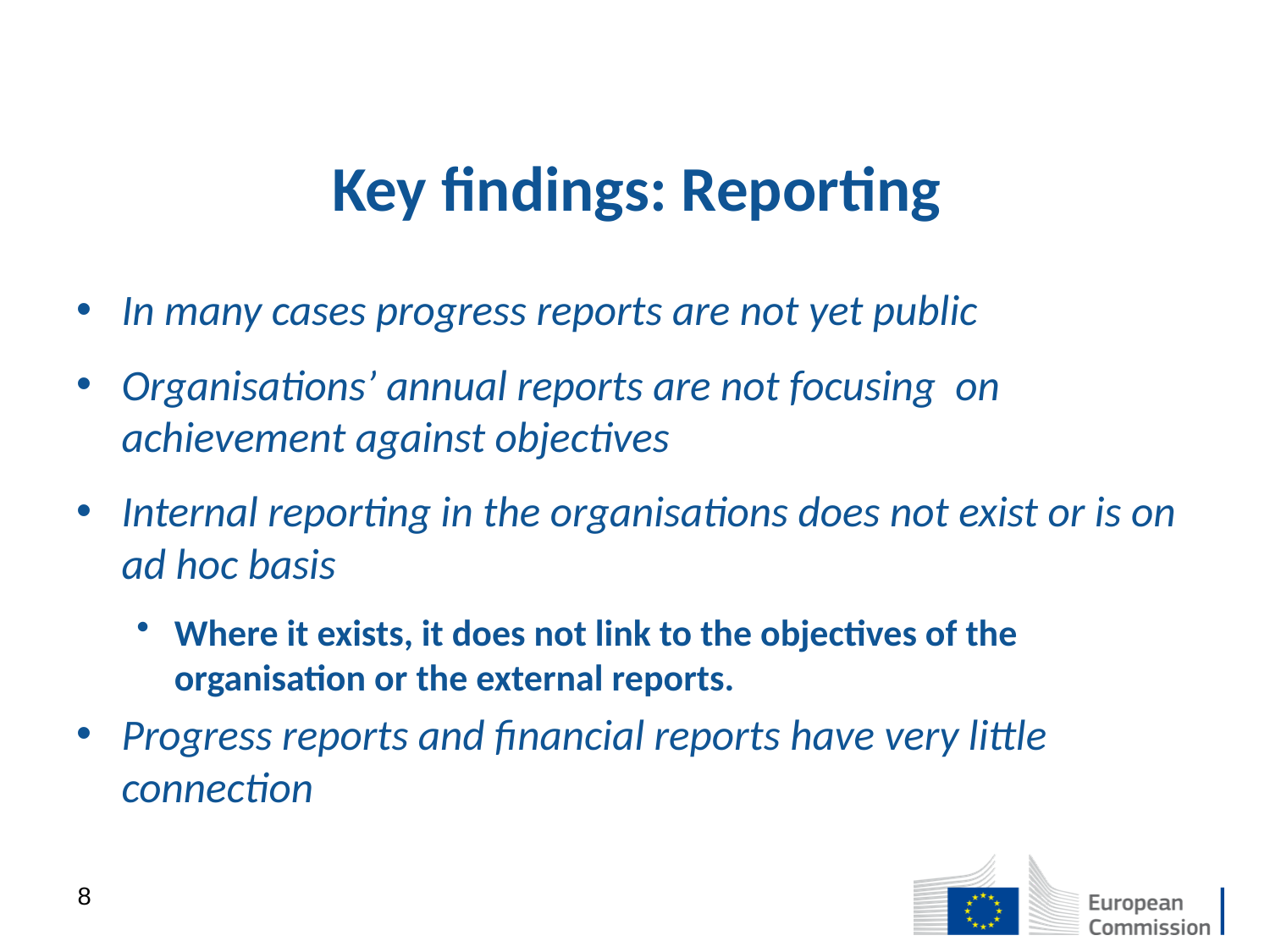

# Key findings: Reporting
In many cases progress reports are not yet public
Organisations’ annual reports are not focusing  on achievement against objectives
Internal reporting in the organisations does not exist or is on ad hoc basis
Where it exists, it does not link to the objectives of the organisation or the external reports.
Progress reports and financial reports have very little connection
8